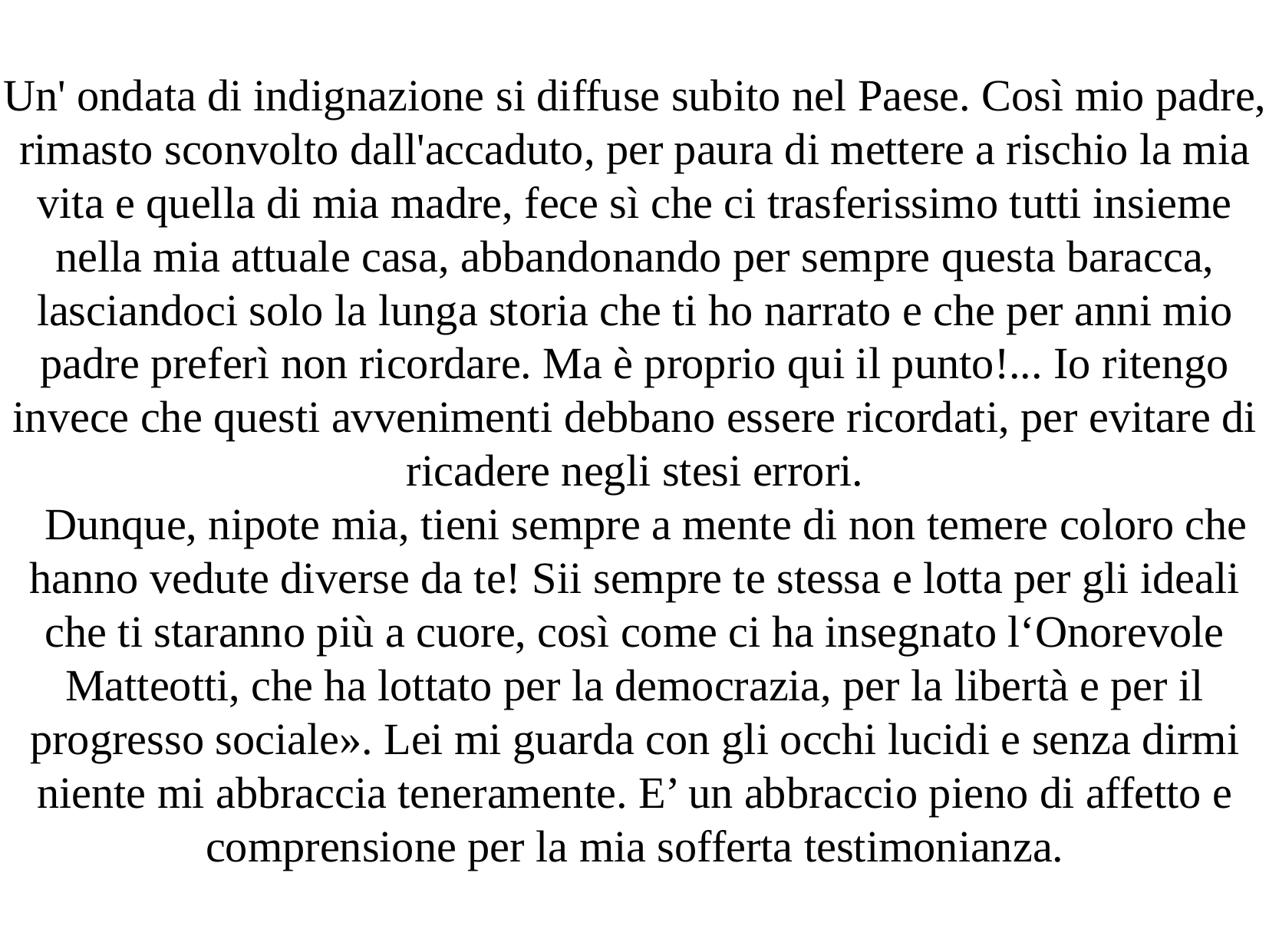

Un' ondata di indignazione si diffuse subito nel Paese. Così mio padre, rimasto sconvolto dall'accaduto, per paura di mettere a rischio la mia vita e quella di mia madre, fece sì che ci trasferissimo tutti insieme nella mia attuale casa, abbandonando per sempre questa baracca, lasciandoci solo la lunga storia che ti ho narrato e che per anni mio padre preferì non ricordare. Ma è proprio qui il punto!... Io ritengo invece che questi avvenimenti debbano essere ricordati, per evitare di ricadere negli stesi errori.
  Dunque, nipote mia, tieni sempre a mente di non temere coloro che hanno vedute diverse da te! Sii sempre te stessa e lotta per gli ideali che ti staranno più a cuore, così come ci ha insegnato l‘Onorevole Matteotti, che ha lottato per la democrazia, per la libertà e per il progresso sociale». Lei mi guarda con gli occhi lucidi e senza dirmi niente mi abbraccia teneramente. E’ un abbraccio pieno di affetto e comprensione per la mia sofferta testimonianza.